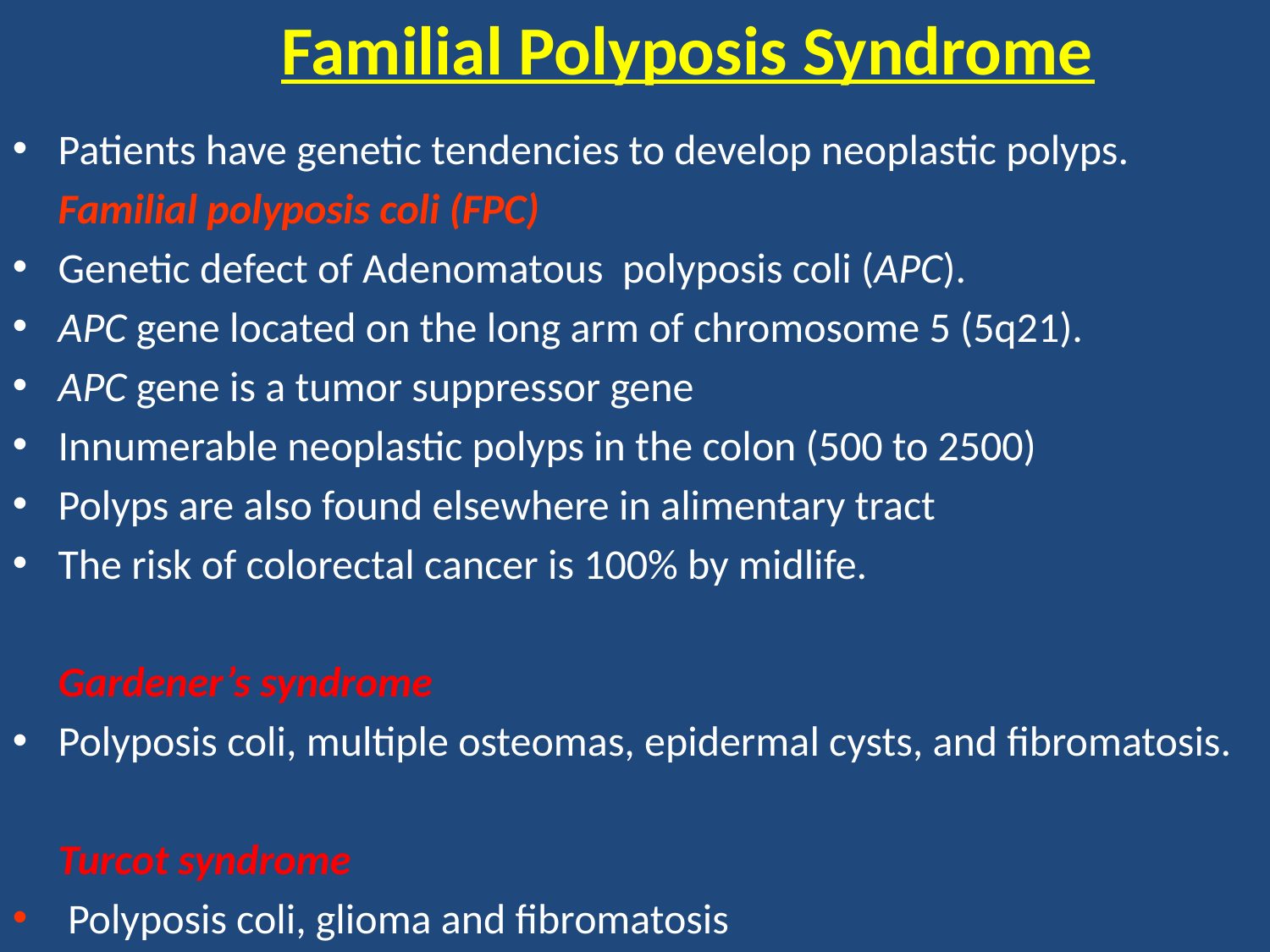

# Familial Polyposis Syndrome
Patients have genetic tendencies to develop neoplastic polyps.
	Familial polyposis coli (FPC)
Genetic defect of Adenomatous  polyposis coli (APC).
APC gene located on the long arm of chromosome 5 (5q21).
APC gene is a tumor suppressor gene
Innumerable neoplastic polyps in the colon (500 to 2500)
Polyps are also found elsewhere in alimentary tract
The risk of colorectal cancer is 100% by midlife.

	Gardener’s syndrome
Polyposis coli, multiple osteomas, epidermal cysts, and fibromatosis.

	Turcot syndrome
 Polyposis coli, glioma and fibromatosis